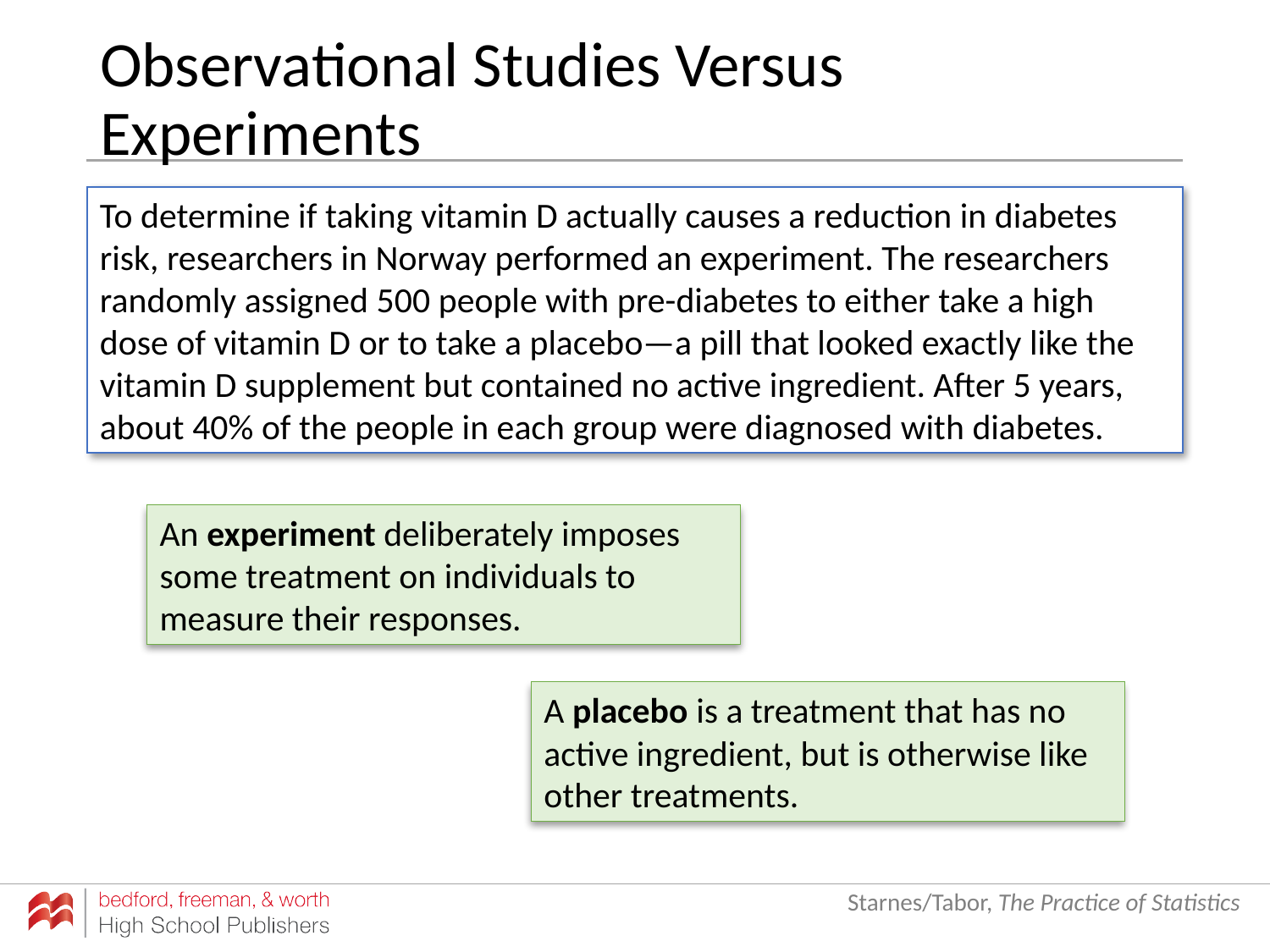

# Observational Studies Versus Experiments
To determine if taking vitamin D actually causes a reduction in diabetes risk, researchers in Norway performed an experiment. The researchers randomly assigned 500 people with pre-diabetes to either take a high dose of vitamin D or to take a placebo—a pill that looked exactly like the vitamin D supplement but contained no active ingredient. After 5 years, about 40% of the people in each group were diagnosed with diabetes.
An experiment deliberately imposes some treatment on individuals to measure their responses.
A placebo is a treatment that has no active ingredient, but is otherwise like other treatments.